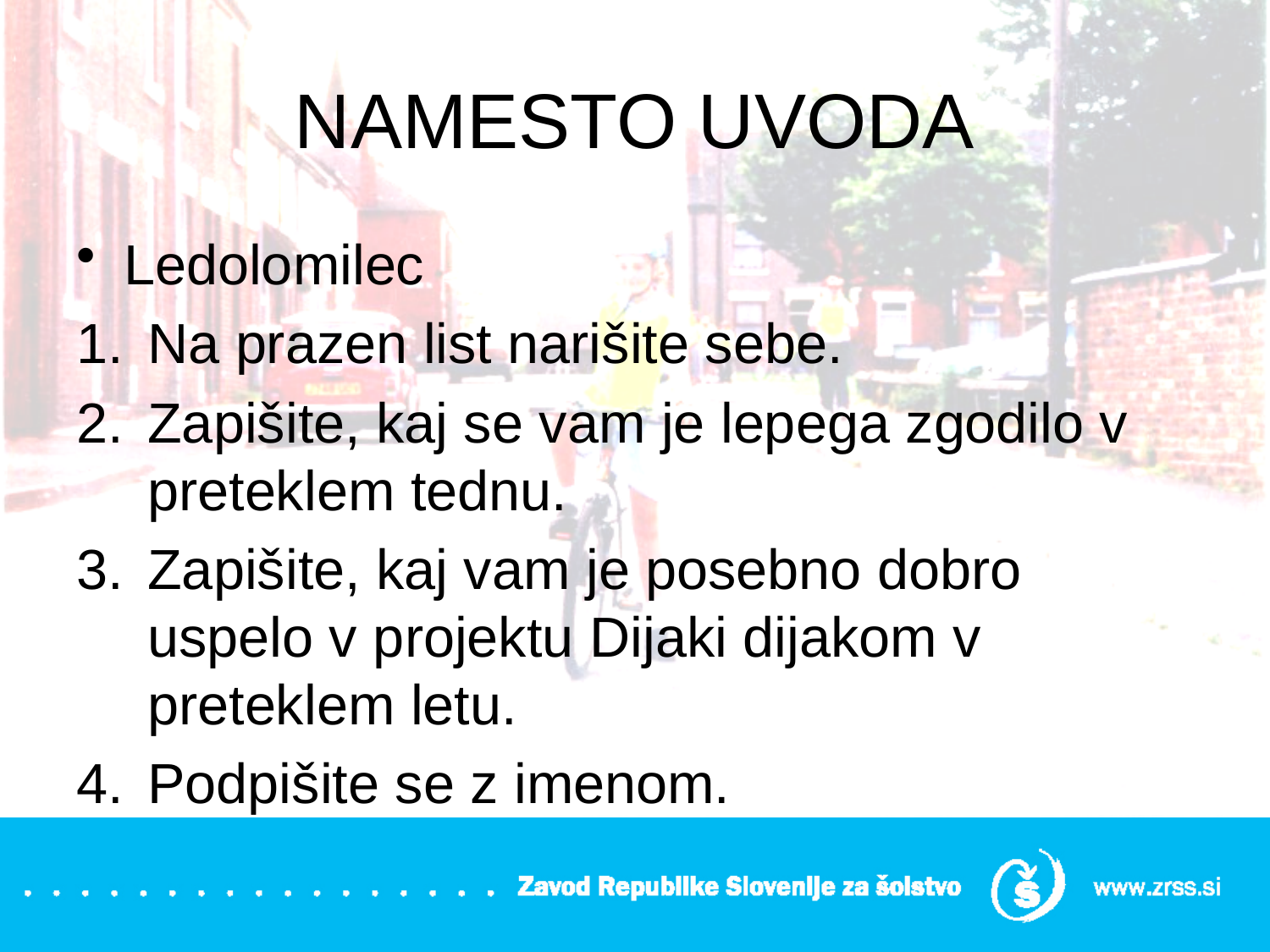

# NAMESTO UVODA
Ledolomilec
Na prazen list narišite sebe.
Zapišite, kaj se vam je lepega zgodilo v preteklem tednu.
Zapišite, kaj vam je posebno dobro uspelo v projektu Dijaki dijakom v preteklem letu.
Podpišite se z imenom.